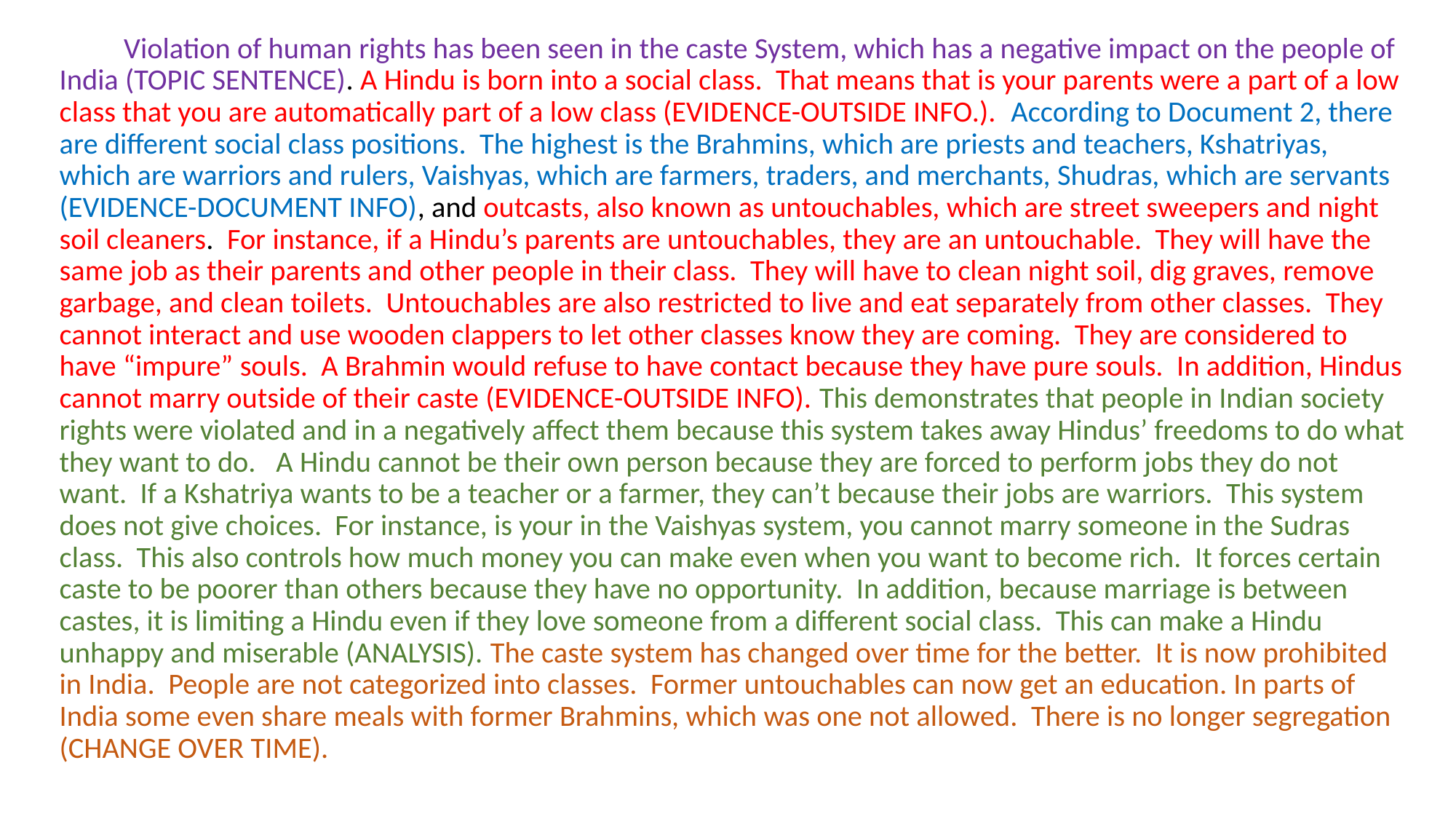

Violation of human rights has been seen in the caste System, which has a negative impact on the people of India (TOPIC SENTENCE). A Hindu is born into a social class.  That means that is your parents were a part of a low class that you are automatically part of a low class (EVIDENCE-OUTSIDE INFO.).  According to Document 2, there are different social class positions.  The highest is the Brahmins, which are priests and teachers, Kshatriyas, which are warriors and rulers, Vaishyas, which are farmers, traders, and merchants, Shudras, which are servants (EVIDENCE-DOCUMENT INFO), and outcasts, also known as untouchables, which are street sweepers and night soil cleaners.  For instance, if a Hindu’s parents are untouchables, they are an untouchable.  They will have the same job as their parents and other people in their class.  They will have to clean night soil, dig graves, remove garbage, and clean toilets.  Untouchables are also restricted to live and eat separately from other classes.  They cannot interact and use wooden clappers to let other classes know they are coming.  They are considered to have “impure” souls.  A Brahmin would refuse to have contact because they have pure souls.  In addition, Hindus cannot marry outside of their caste (EVIDENCE-OUTSIDE INFO). This demonstrates that people in Indian society rights were violated and in a negatively affect them because this system takes away Hindus’ freedoms to do what they want to do.   A Hindu cannot be their own person because they are forced to perform jobs they do not want.  If a Kshatriya wants to be a teacher or a farmer, they can’t because their jobs are warriors.  This system does not give choices.  For instance, is your in the Vaishyas system, you cannot marry someone in the Sudras class.  This also controls how much money you can make even when you want to become rich.  It forces certain caste to be poorer than others because they have no opportunity.  In addition, because marriage is between castes, it is limiting a Hindu even if they love someone from a different social class.  This can make a Hindu unhappy and miserable (ANALYSIS). The caste system has changed over time for the better.  It is now prohibited in India.  People are not categorized into classes.  Former untouchables can now get an education. In parts of India some even share meals with former Brahmins, which was one not allowed.  There is no longer segregation (CHANGE OVER TIME).